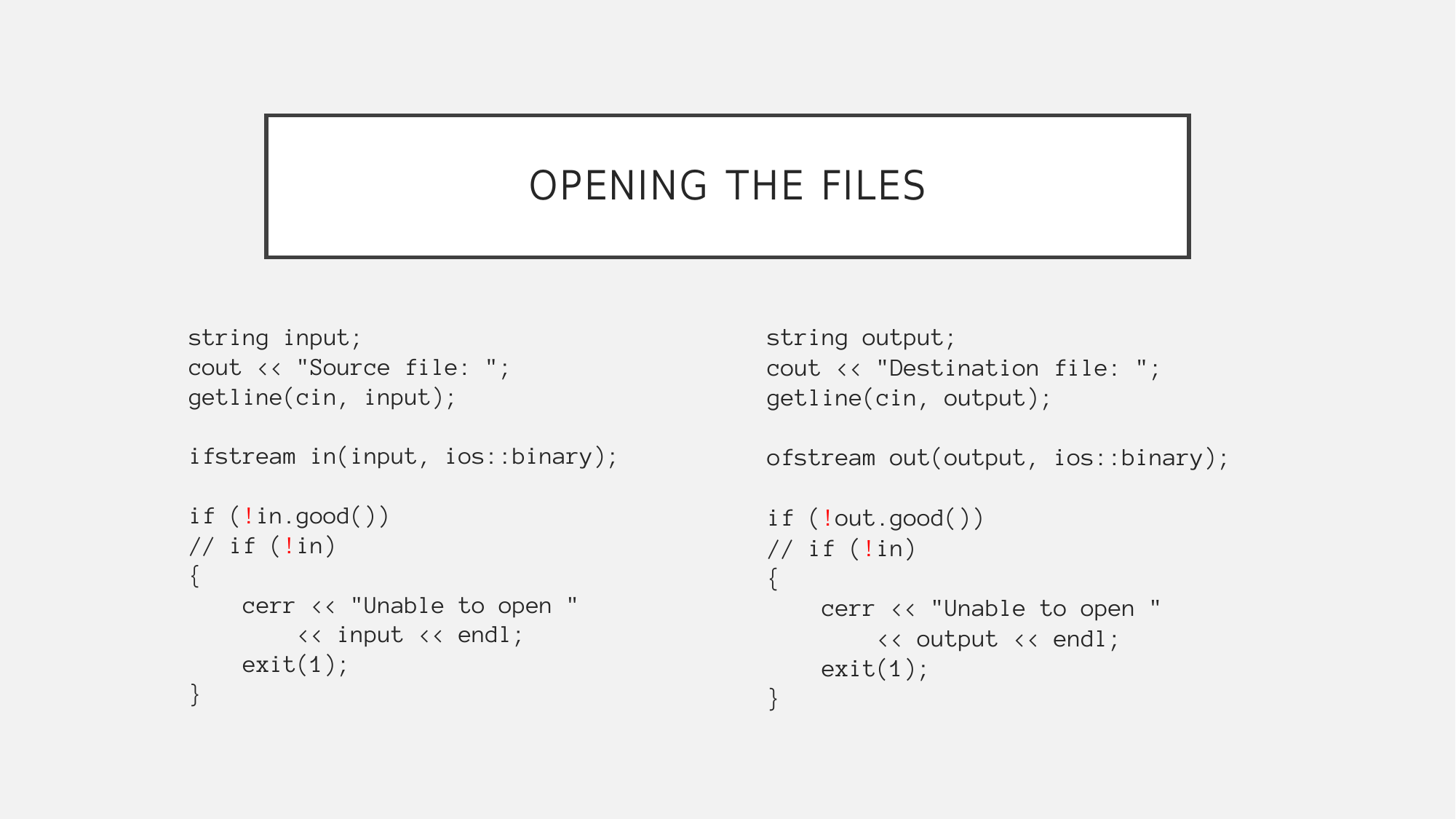

# Opening the files
string input;
cout << "Source file: ";
getline(cin, input);

ifstream in(input, ios::binary);

if (!in.good())
// if (!in)
{
    cerr << "Unable to open "
        << input << endl;
    exit(1);
}
string output;
cout << "Destination file: ";
getline(cin, output);

ofstream out(output, ios::binary);

if (!out.good())
// if (!in)
{
    cerr << "Unable to open "
        << output << endl;
    exit(1);
}